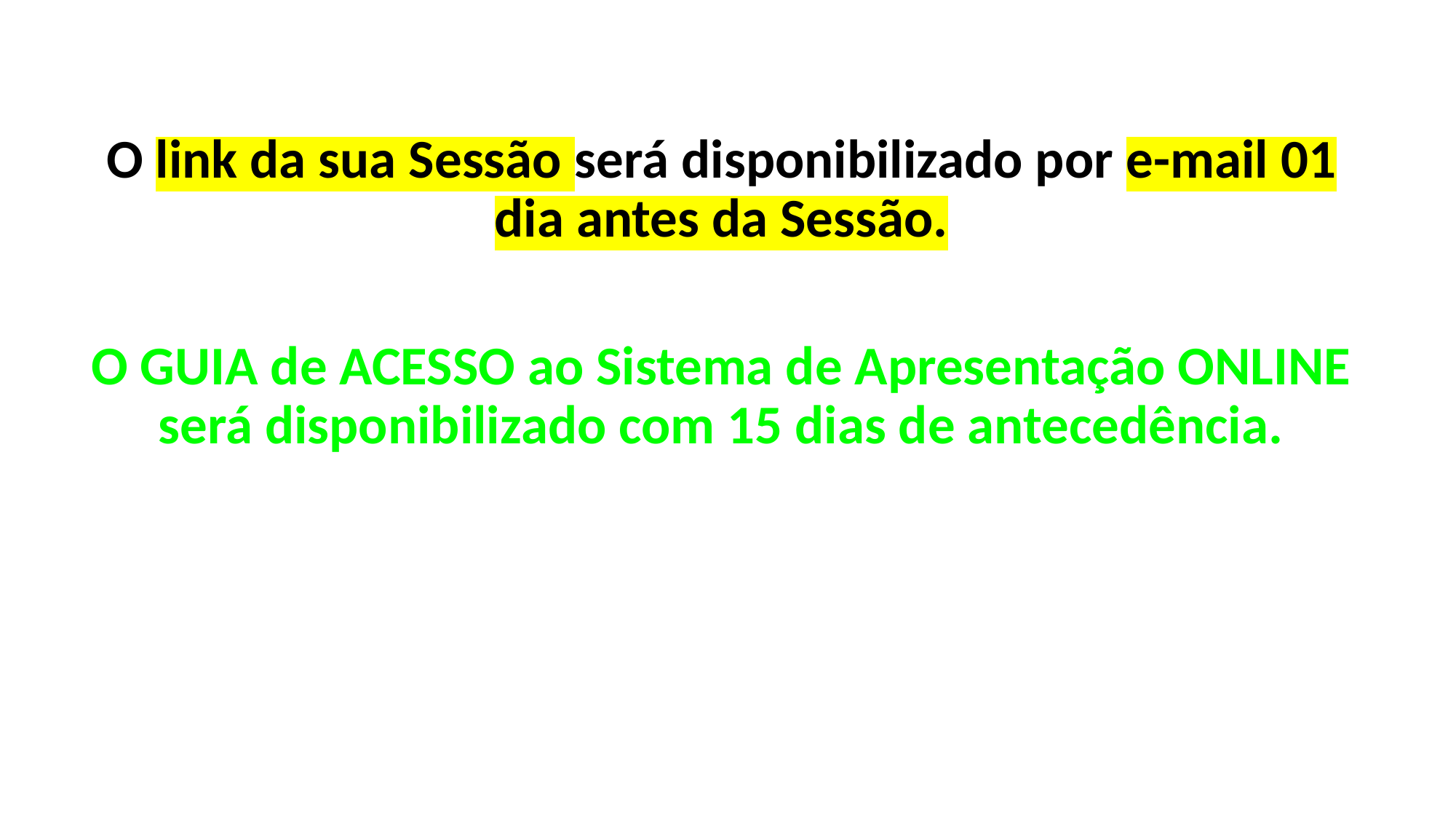

O link da sua Sessão será disponibilizado por e-mail 01 dia antes da Sessão.

O GUIA de ACESSO ao Sistema de Apresentação ONLINE será disponibilizado com 15 dias de antecedência.